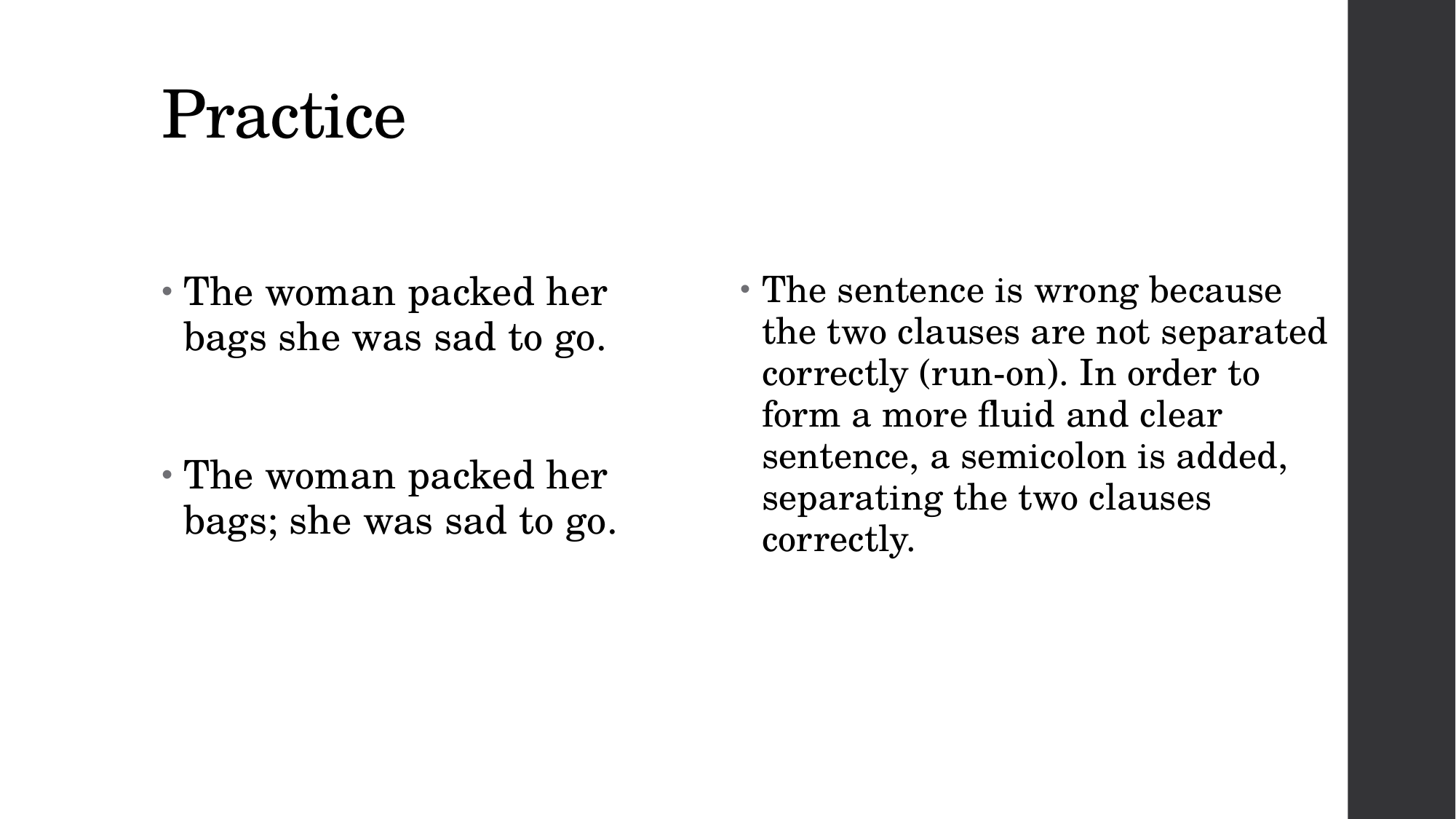

# Practice
The sentence is wrong because the two clauses are not separated correctly (run-on). In order to form a more fluid and clear sentence, a semicolon is added, separating the two clauses correctly.
The woman packed her bags she was sad to go.

The woman packed her bags; she was sad to go.